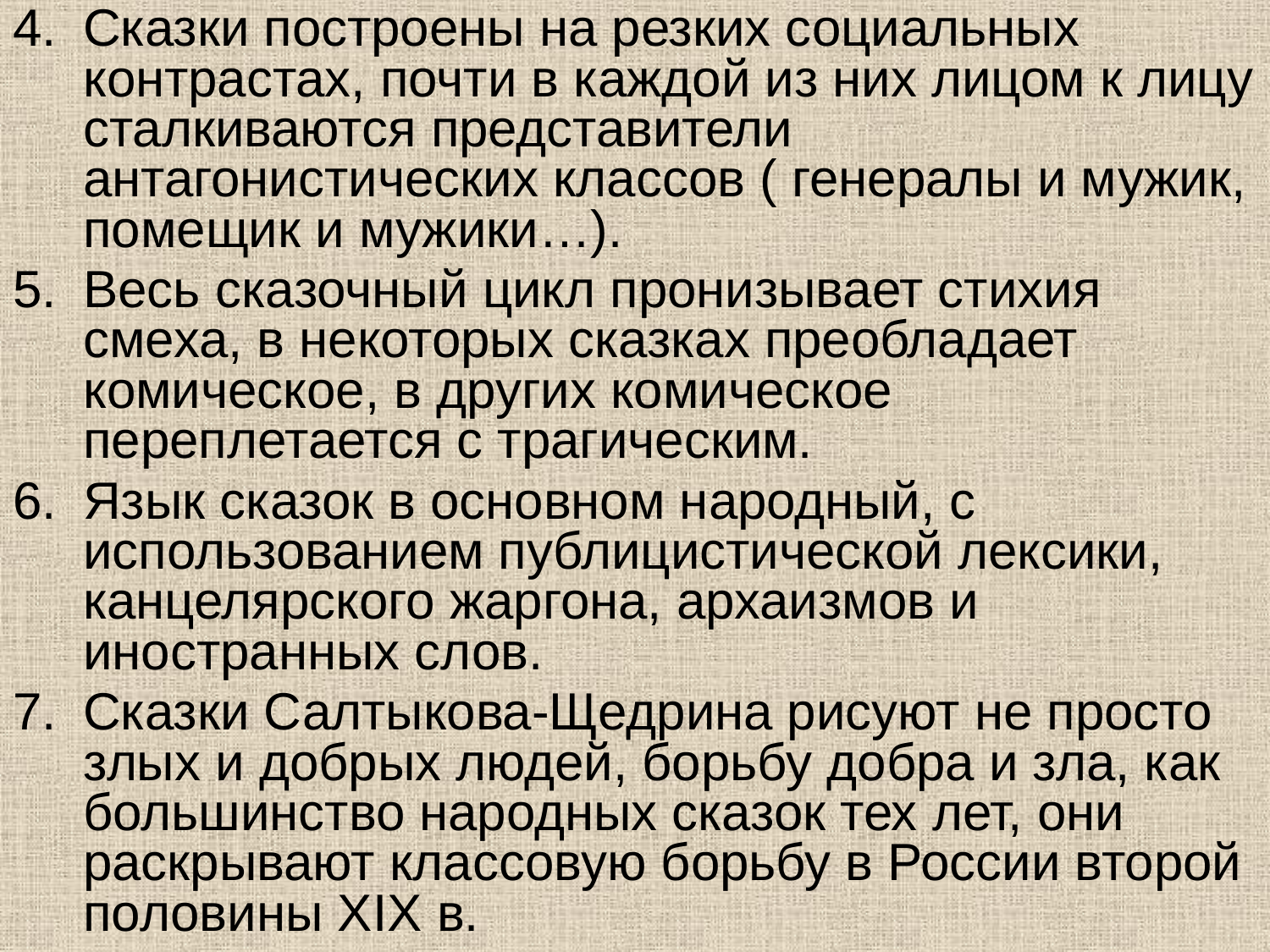

Сказки построены на резких социальных контрастах, почти в каждой из них лицом к лицу сталкиваются представители антагонистических классов ( генералы и мужик, помещик и мужики…).
Весь сказочный цикл пронизывает стихия смеха, в некоторых сказках преобладает комическое, в других комическое переплетается с трагическим.
Язык сказок в основном народный, с использованием публицистической лексики, канцелярского жаргона, архаизмов и иностранных слов.
Сказки Салтыкова-Щедрина рисуют не просто злых и добрых людей, борьбу добра и зла, как большинство народных сказок тех лет, они раскрывают классовую борьбу в России второй половины XIX в.